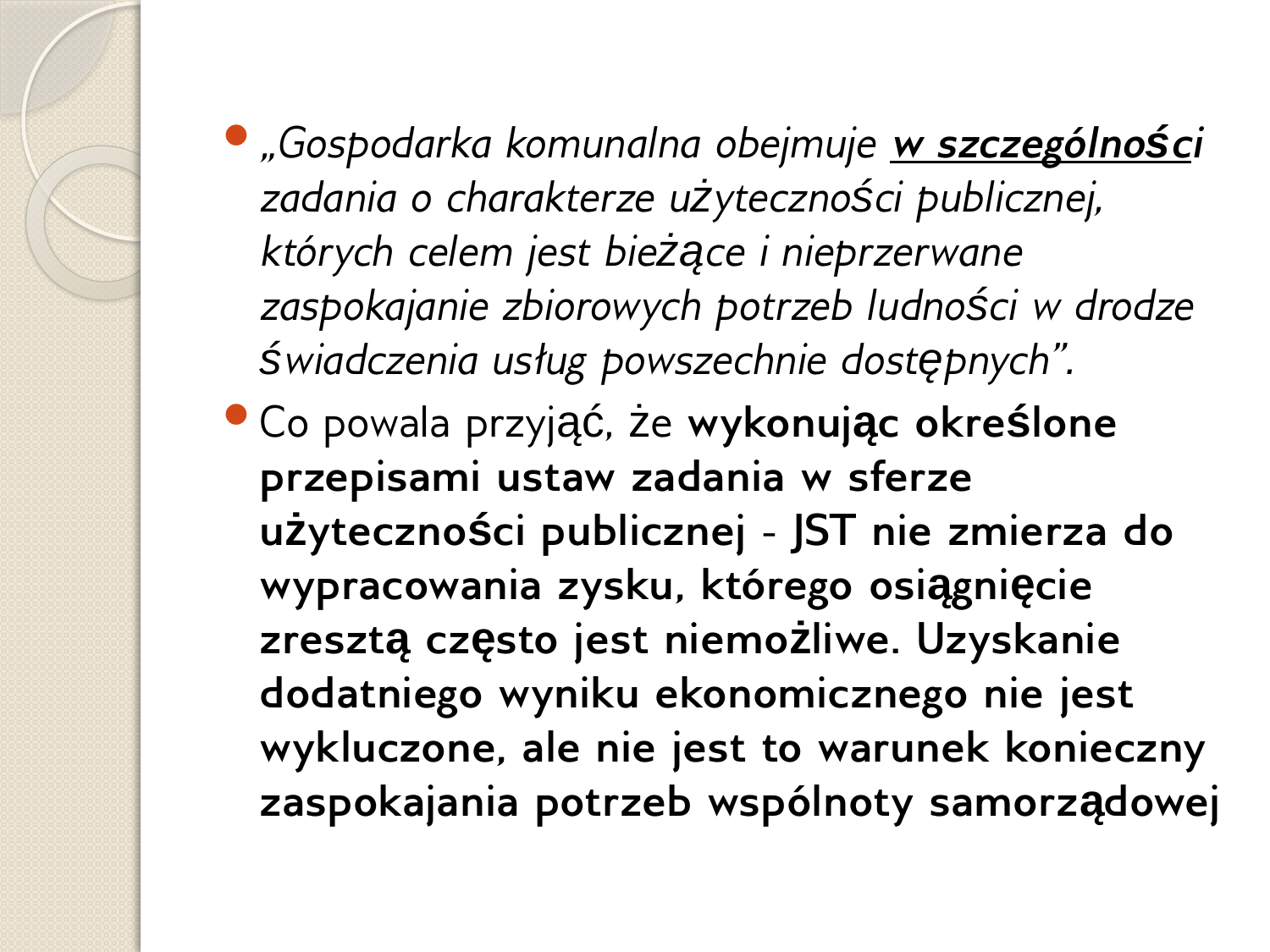

„Gospodarka komunalna obejmuje w szczególności zadania o charakterze użyteczności publicznej, których celem jest bieżące i nieprzerwane zaspokajanie zbiorowych potrzeb ludności w drodze świadczenia usług powszechnie dostępnych”.
Co powala przyjąć, że wykonując określone przepisami ustaw zadania w sferze użyteczności publicznej - JST nie zmierza do wypracowania zysku, którego osiągnięcie zresztą często jest niemożliwe. Uzyskanie dodatniego wyniku ekonomicznego nie jest wykluczone, ale nie jest to warunek konieczny zaspokajania potrzeb wspólnoty samorządowej